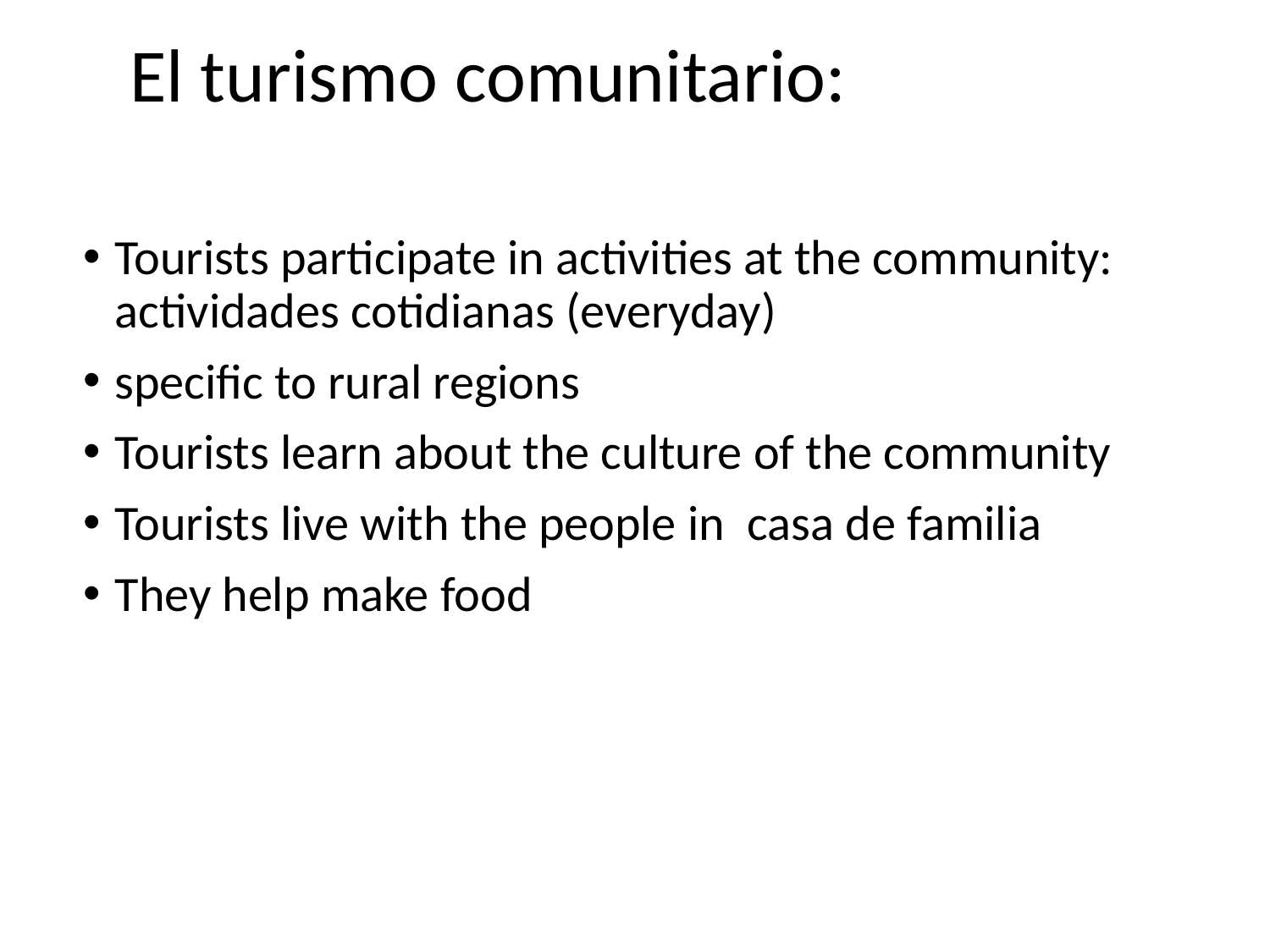

# El turismo comunitario:

Tourists participate in activities at the community: actividades cotidianas (everyday)
specific to rural regions
Tourists learn about the culture of the community
Tourists live with the people in  casa de familia
They help make food